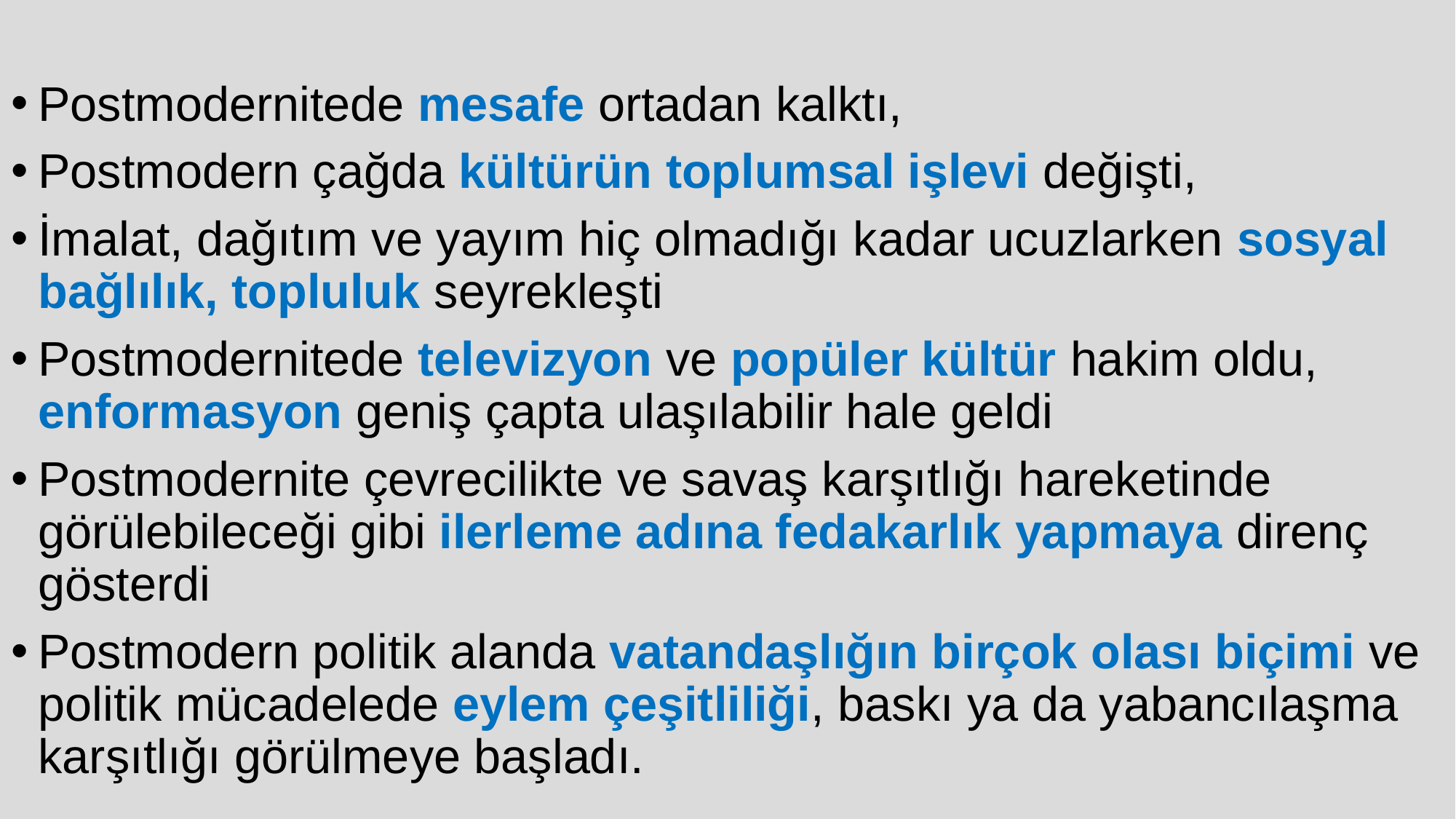

Postmodernitede mesafe ortadan kalktı,
Postmodern çağda kültürün toplumsal işlevi değişti,
İmalat, dağıtım ve yayım hiç olmadığı kadar ucuzlarken sosyal bağlılık, topluluk seyrekleşti
Postmodernitede televizyon ve popüler kültür hakim oldu, enformasyon geniş çapta ulaşılabilir hale geldi
Postmodernite çevrecilikte ve savaş karşıtlığı hareketinde görülebileceği gibi ilerleme adına fedakarlık yapmaya direnç gösterdi
Postmodern politik alanda vatandaşlığın birçok olası biçimi ve politik mücadelede eylem çeşitliliği, baskı ya da yabancılaşma karşıtlığı görülmeye başladı.